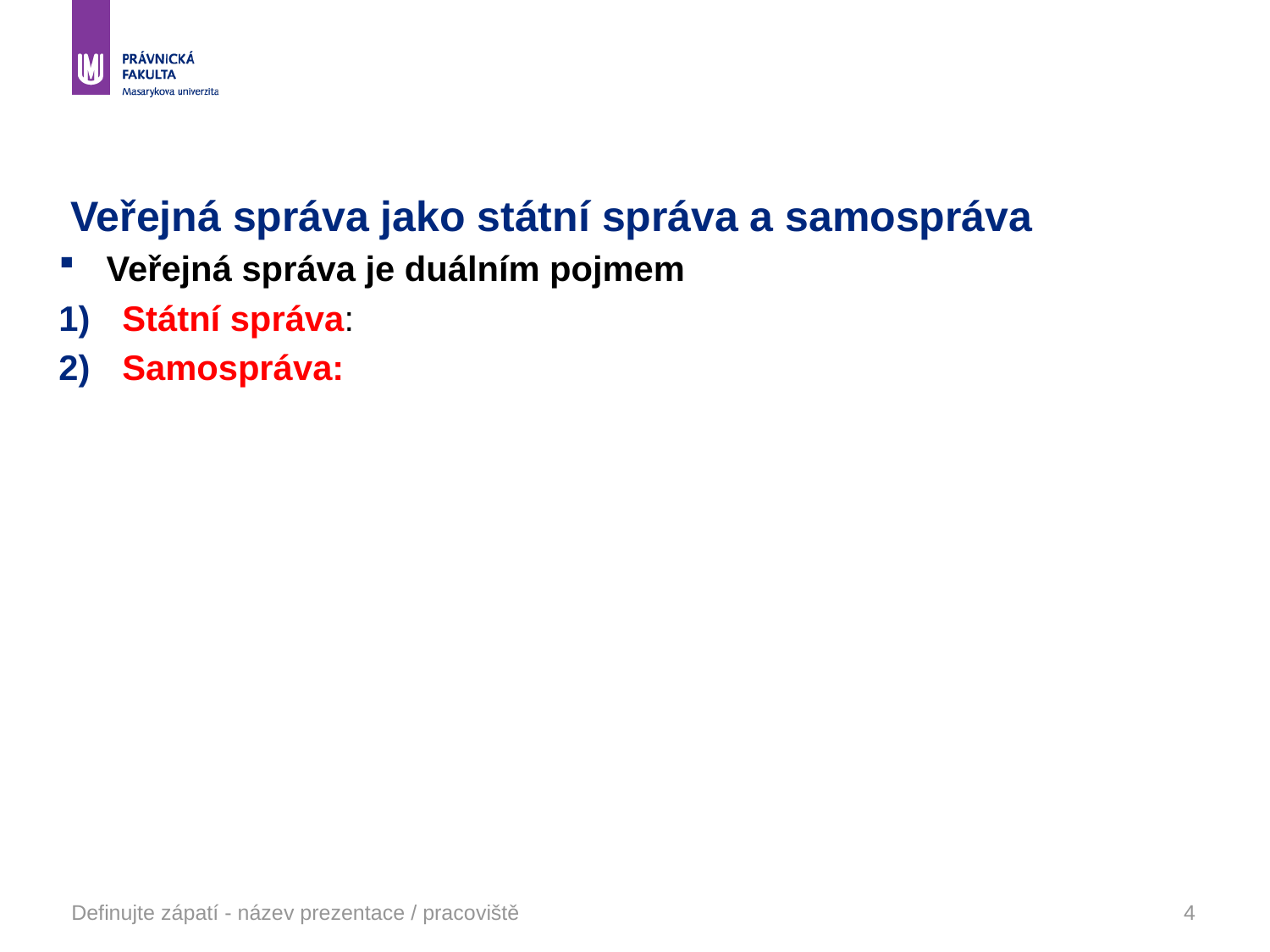

# Veřejná správa jako státní správa a samospráva
Veřejná správa je duálním pojmem
Státní správa:
Samospráva:

Definujte zápatí - název prezentace / pracoviště
4